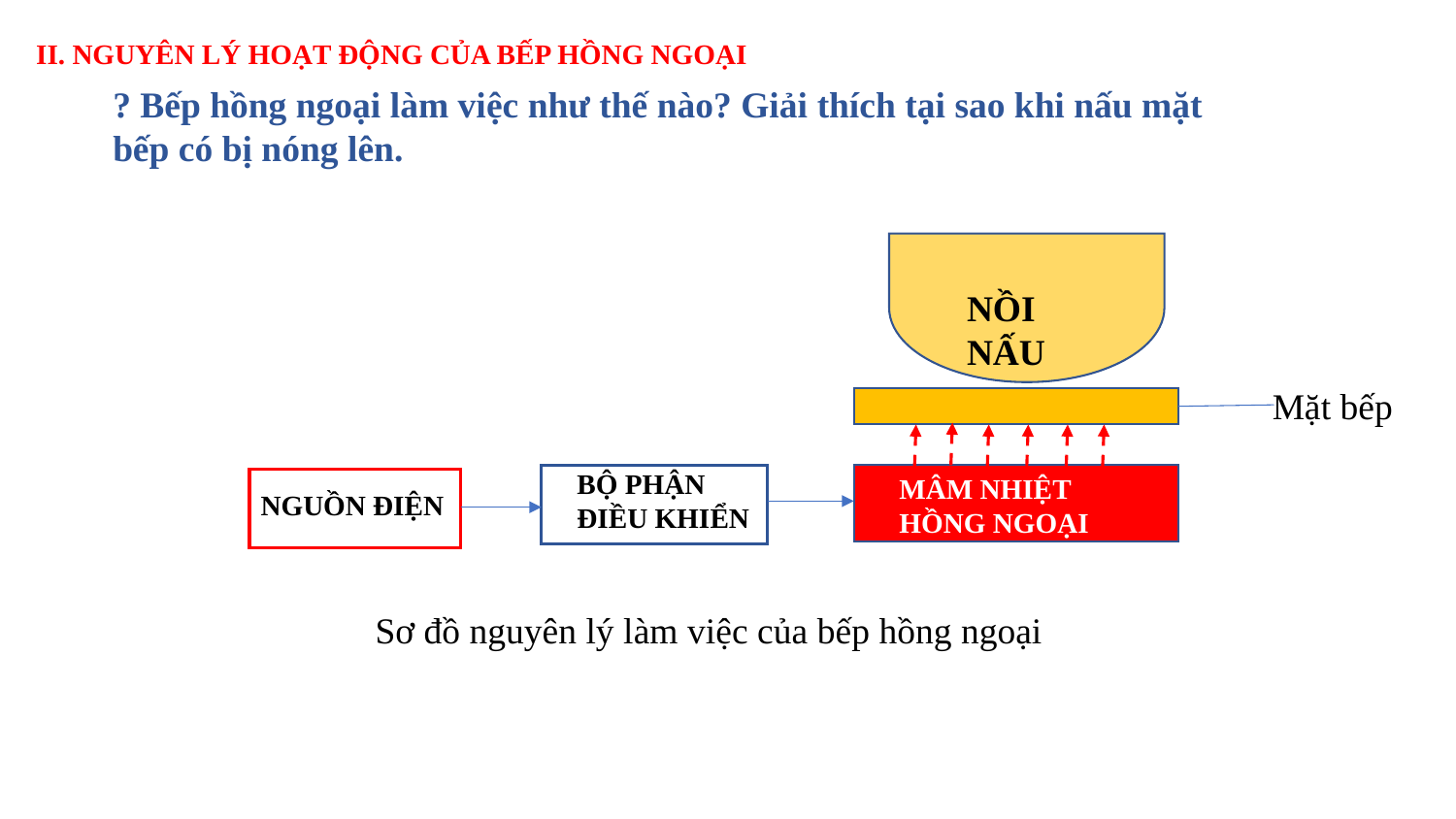

II. NGUYÊN LÝ HOẠT ĐỘNG CỦA BẾP HỒNG NGOẠI
? Bếp hồng ngoại làm việc như thế nào? Giải thích tại sao khi nấu mặt bếp có bị nóng lên.

NỒI NẤU
Mặt bếp

BỘ PHẬN ĐIỀU KHIỂN
MÂM NHIỆT
HỒNG NGOẠI

NGUỒN ĐIỆN
Sơ đồ nguyên lý làm việc của bếp hồng ngoại